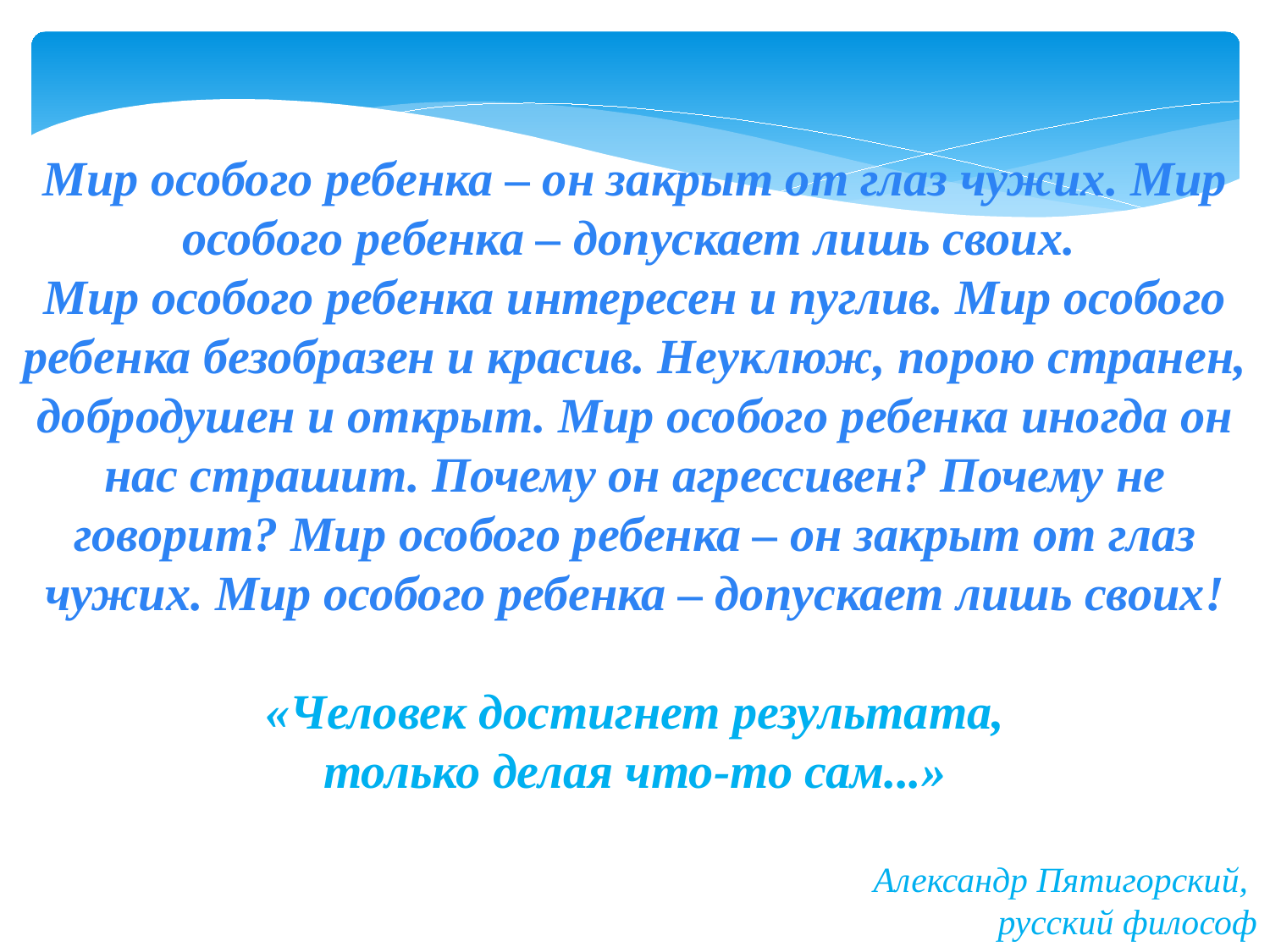

Мир особого ребенка – он закрыт от глаз чужих. Мир особого ребенка – допускает лишь своих.
Мир особого ребенка интересен и пуглив. Мир особого ребенка безобразен и красив. Неуклюж, порою странен, добродушен и открыт. Мир особого ребенка иногда он нас страшит. Почему он агрессивен? Почему не говорит? Мир особого ребенка – он закрыт от глаз чужих. Мир особого ребенка – допускает лишь своих!

«Человек достигнет результата,
 только делая что-то сам...»
Александр Пятигорский,
русский философ